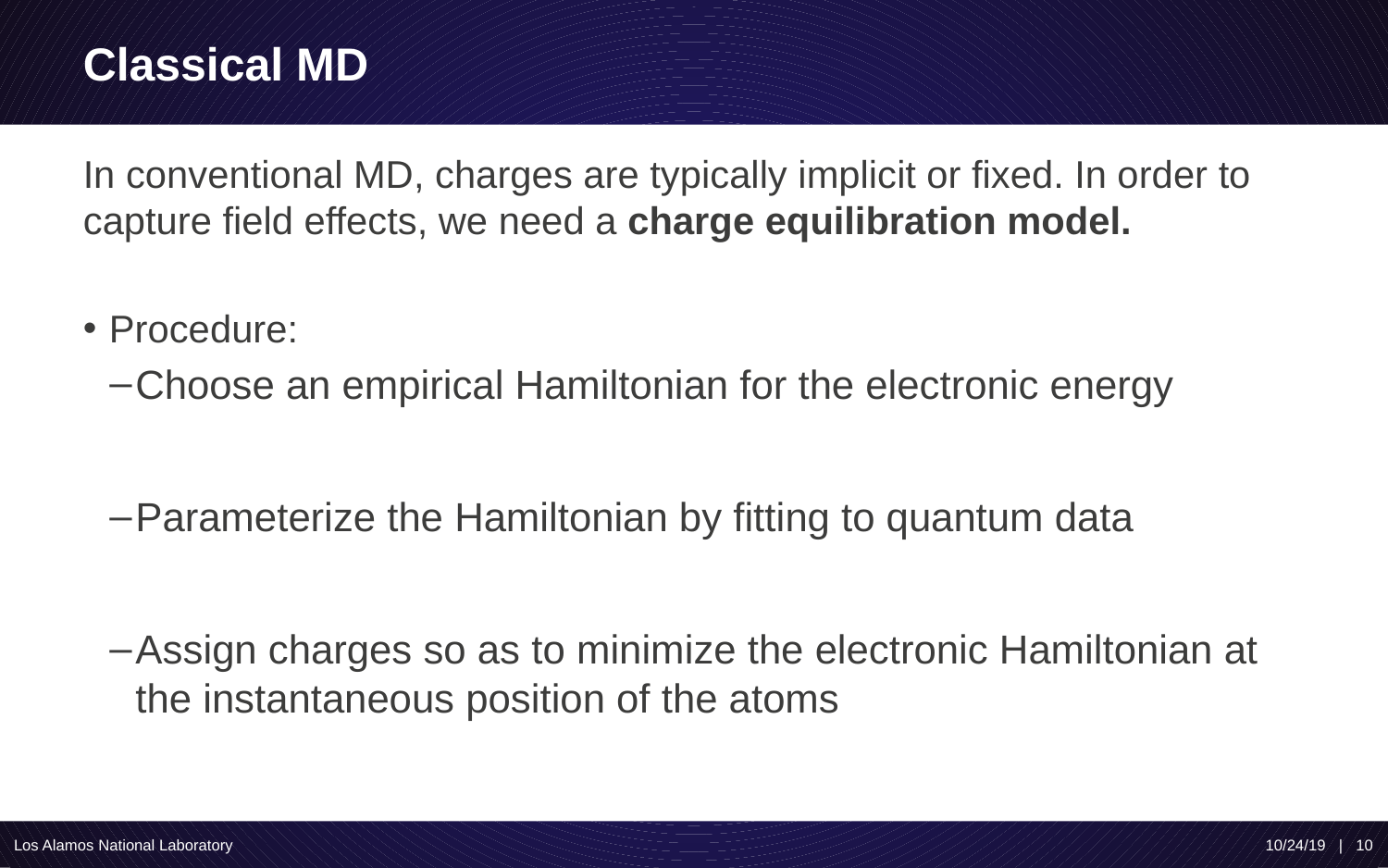

# Classical MD
In conventional MD, charges are typically implicit or fixed. In order to capture field effects, we need a charge equilibration model.

Procedure:
Choose an empirical Hamiltonian for the electronic energy

Parameterize the Hamiltonian by fitting to quantum data

Assign charges so as to minimize the electronic Hamiltonian at the instantaneous position of the atoms
Los Alamos National Laboratory
10/24/19   |   10